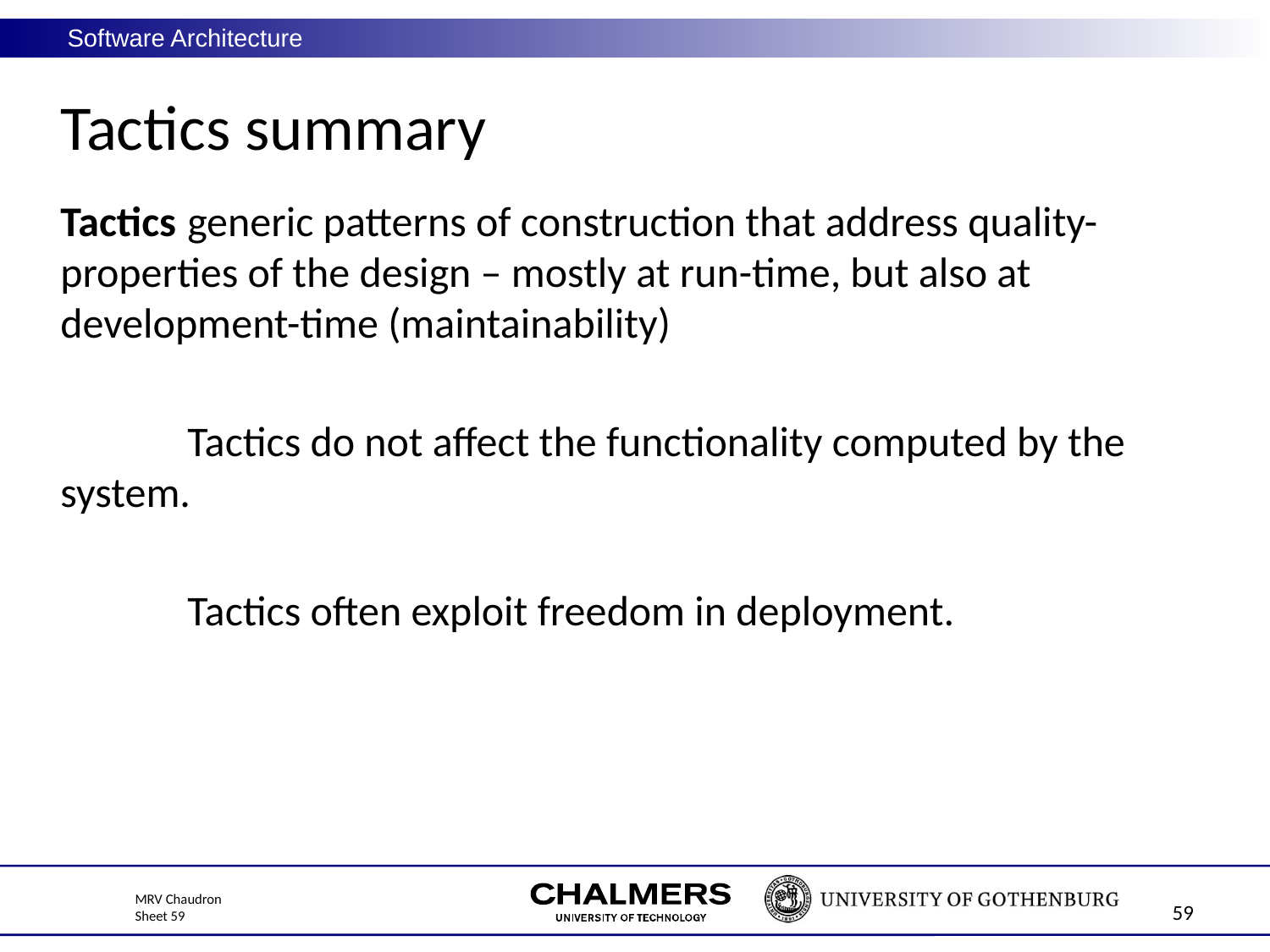

# Tactics summary
Tactics	generic patterns of construction that address quality-	properties of the design – mostly at run-time, but also at 	development-time (maintainability)

	Tactics do not affect the functionality computed by the 	system.

	Tactics often exploit freedom in deployment.
59
MRV Chaudron
Sheet 59